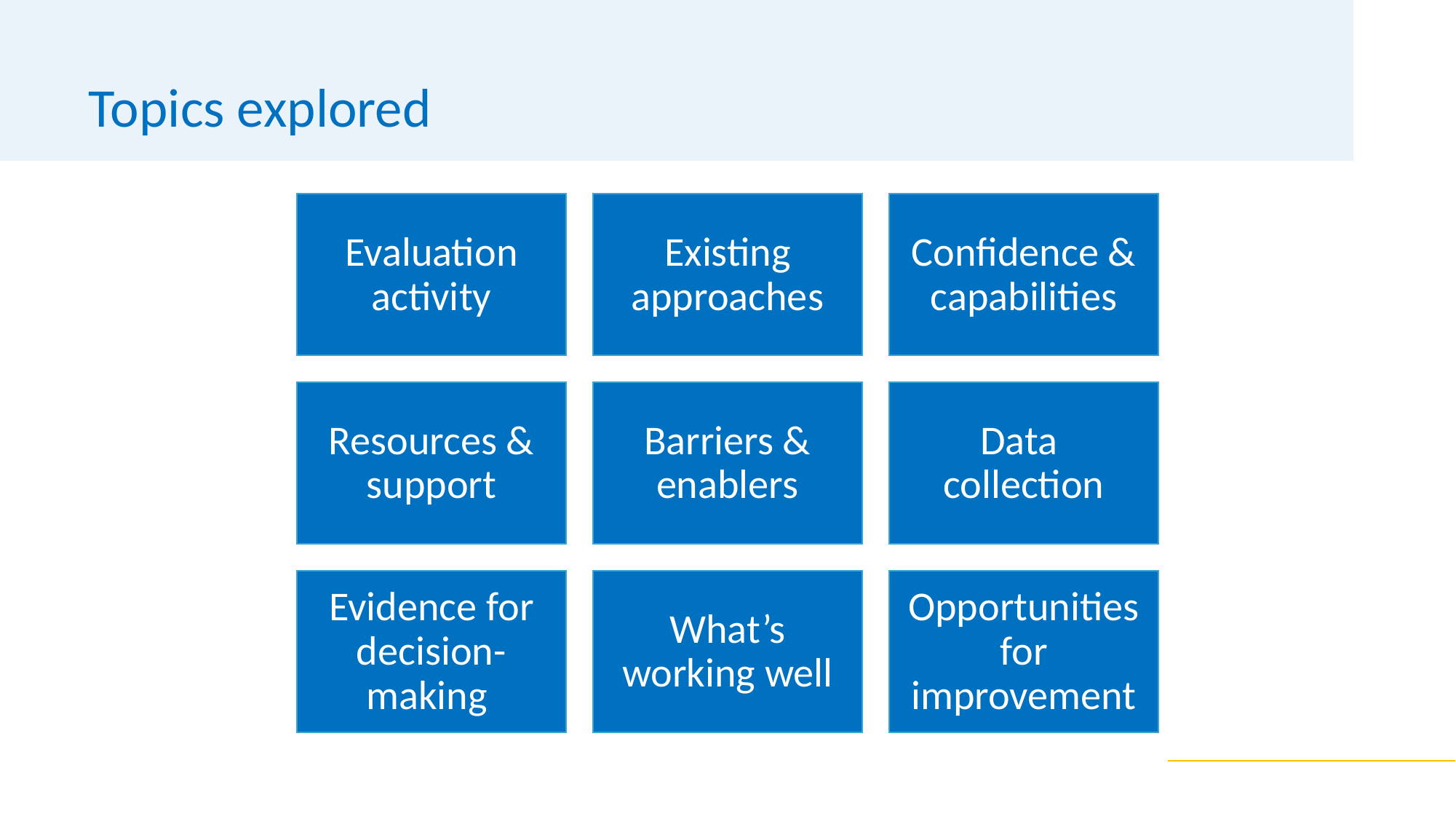

Topics explored

Evaluation activity
Existing approaches
Confidence & capabilities
Resources & support
Barriers & enablers
Data
collection
Evidence for decision-making
What’s working well
Opportunities for improvement